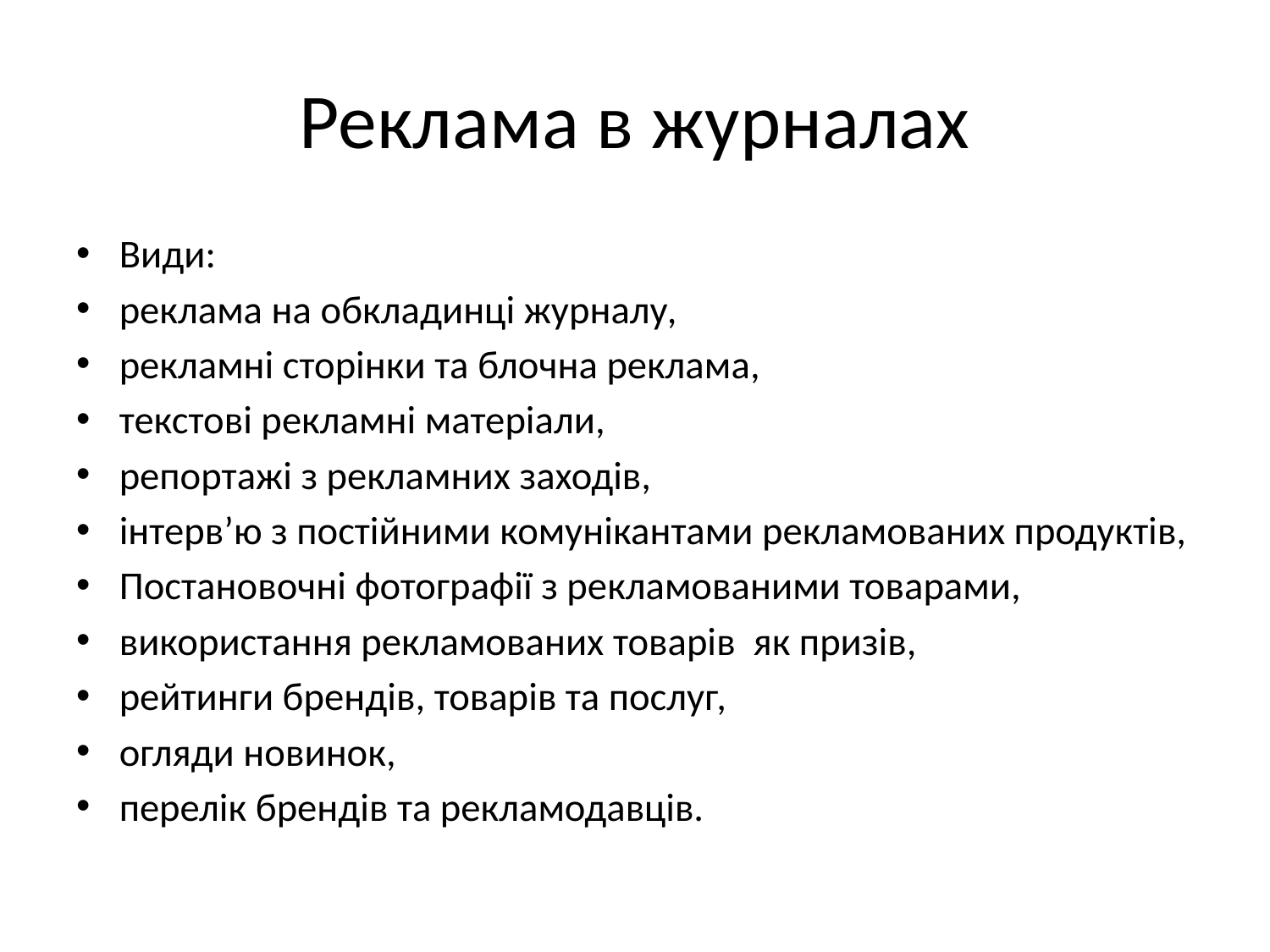

# Реклама в журналах
Види:
реклама на обкладинці журналу,
рекламні сторінки та блочна реклама,
текстові рекламні матеріали,
репортажі з рекламних заходів,
інтерв’ю з постійними комунікантами рекламованих продуктів,
Постановочні фотографії з рекламованими товарами,
використання рекламованих товарів  як призів,
рейтинги брендів, товарів та послуг,
огляди новинок,
перелік брендів та рекламодавців.